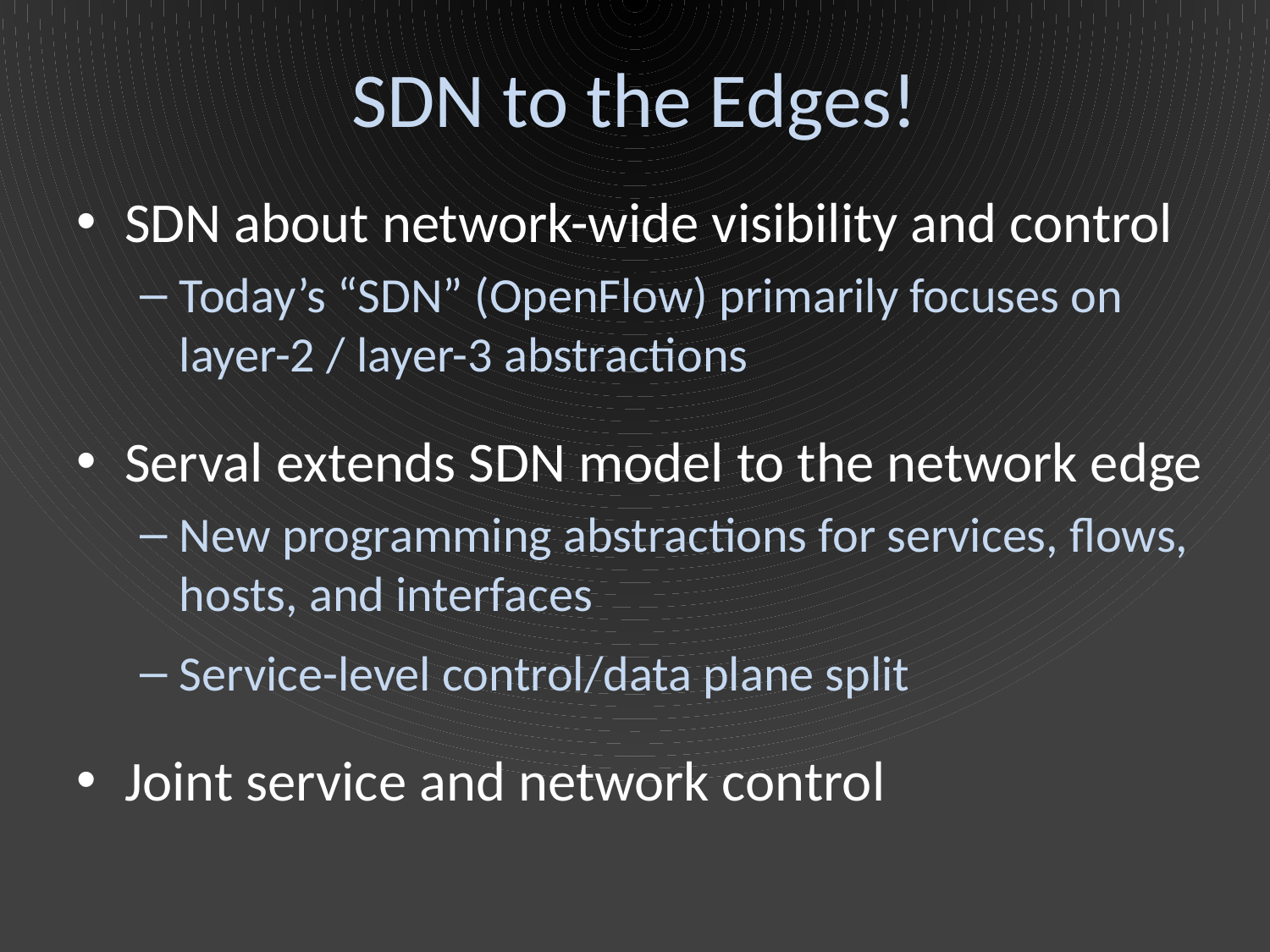

# SDN to the Edges!
SDN about network-wide visibility and control
Today’s “SDN” (OpenFlow) primarily focuses on layer-2 / layer-3 abstractions
Serval extends SDN model to the network edge
New programming abstractions for services, flows, hosts, and interfaces
Service-level control/data plane split
Joint service and network control